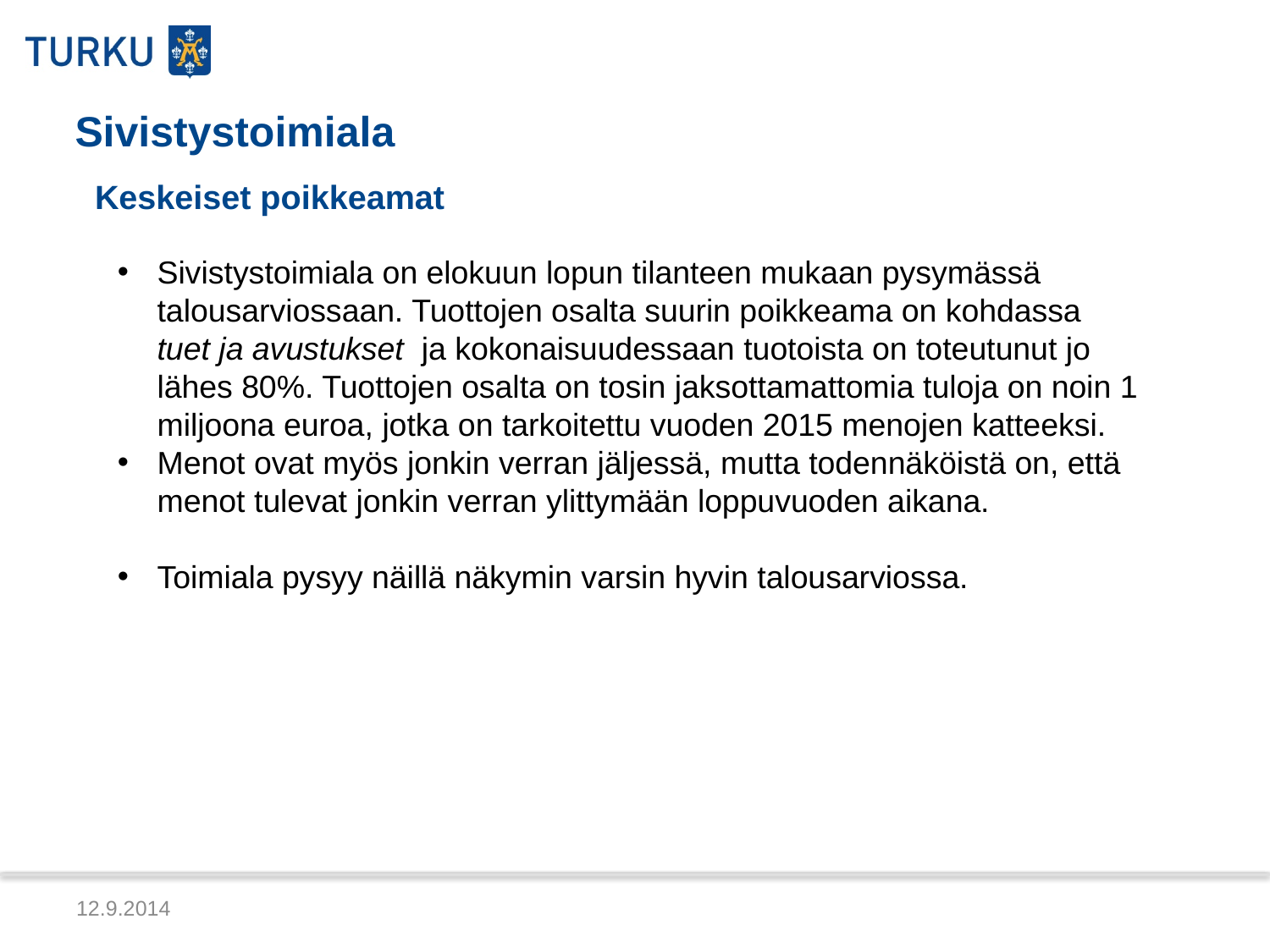

Sivistystoimiala
Keskeiset poikkeamat

Sivistystoimiala on elokuun lopun tilanteen mukaan pysymässä talousarviossaan. Tuottojen osalta suurin poikkeama on kohdassa tuet ja avustukset  ja kokonaisuudessaan tuotoista on toteutunut jo lähes 80%. Tuottojen osalta on tosin jaksottamattomia tuloja on noin 1 miljoona euroa, jotka on tarkoitettu vuoden 2015 menojen katteeksi.
Menot ovat myös jonkin verran jäljessä, mutta todennäköistä on, että menot tulevat jonkin verran ylittymään loppuvuoden aikana.

Toimiala pysyy näillä näkymin varsin hyvin talousarviossa.
12.9.2014
3